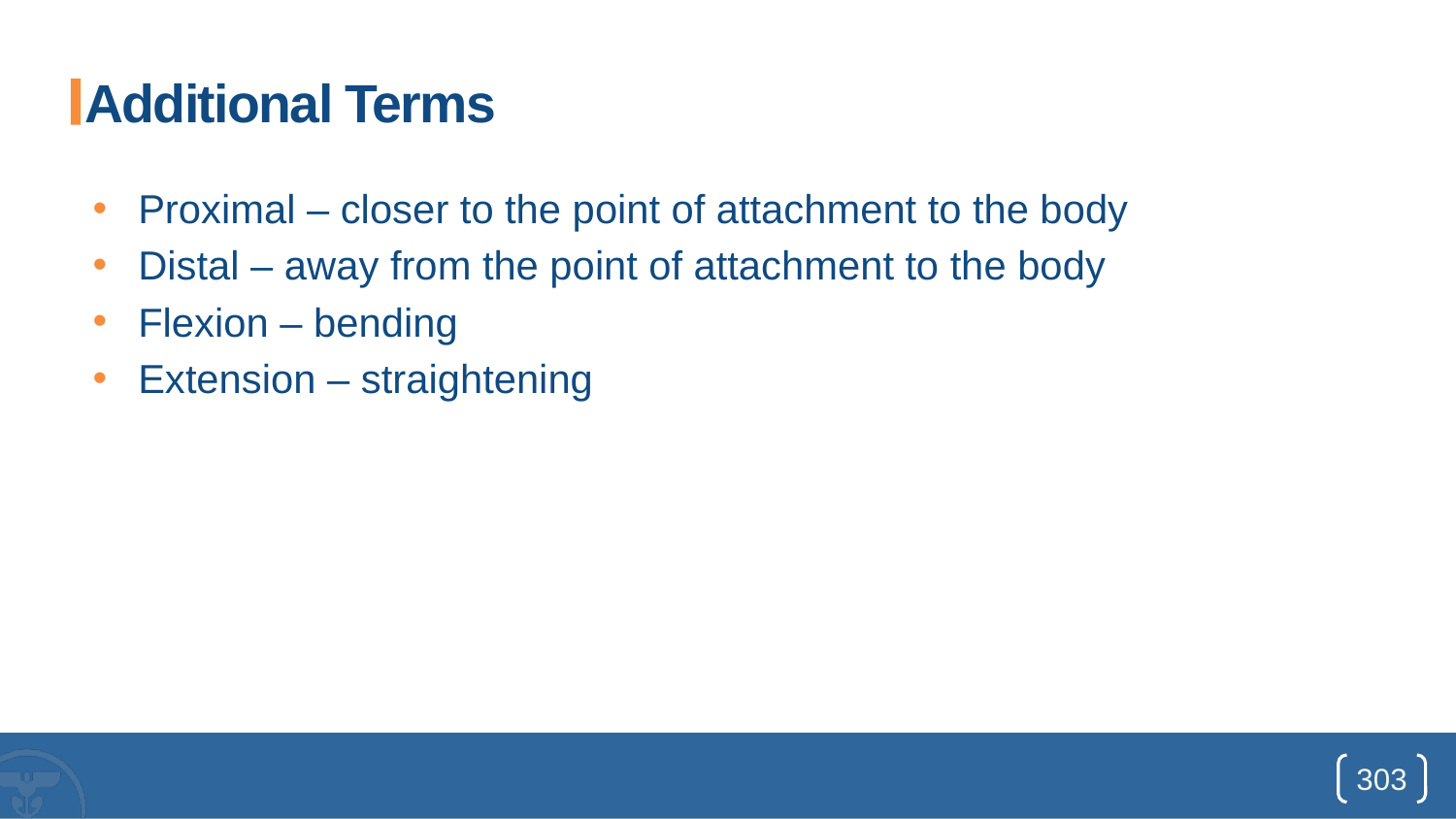

# Additional Terms
Proximal – closer to the point of attachment to the body
Distal – away from the point of attachment to the body
Flexion – bending
Extension – straightening
303